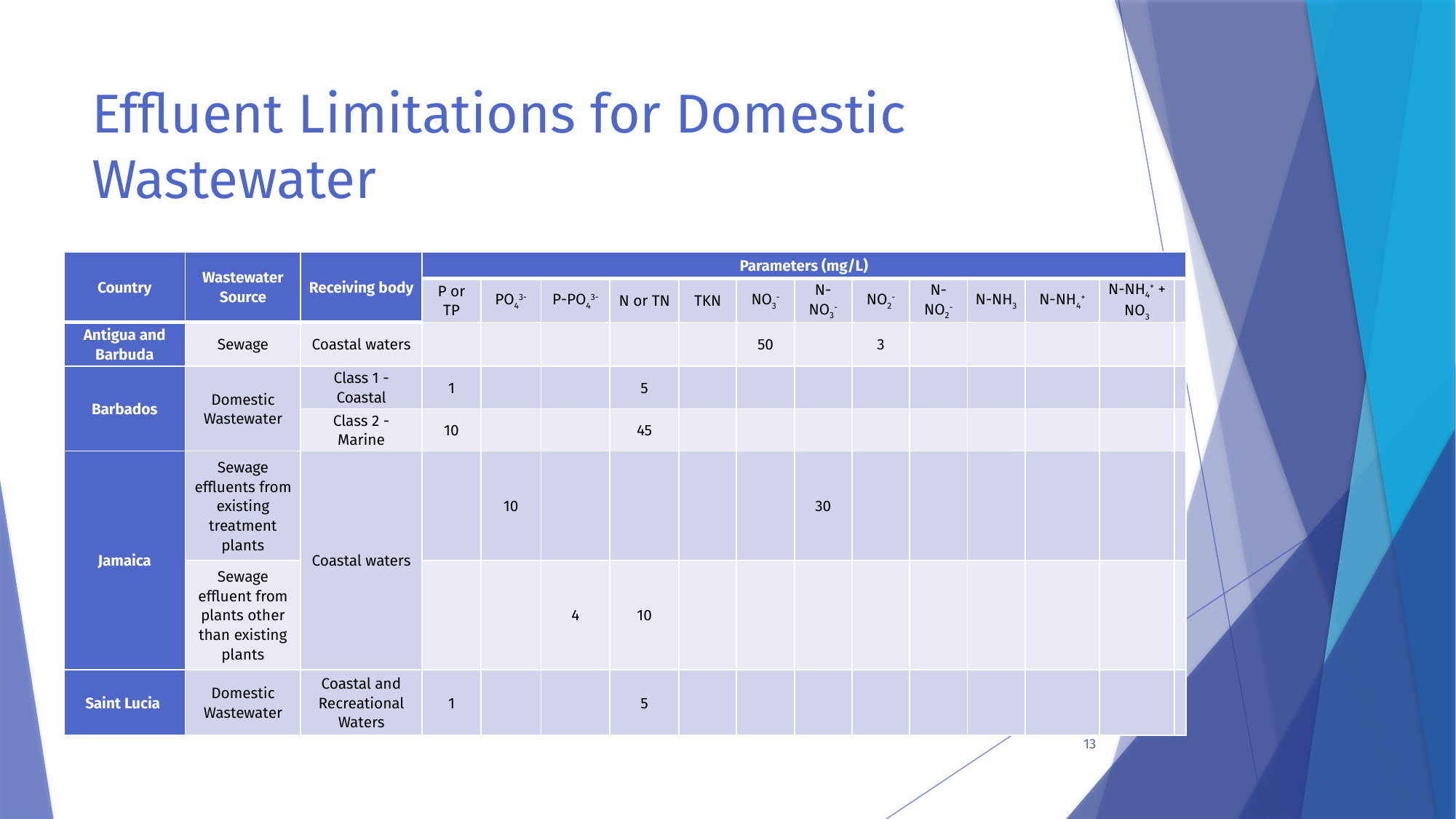

# Effluent Limitations for Domestic Wastewater
| Country | Wastewater Source | Receiving body | Parameters (mg/L) |  |  |  |  |  |  |  |  |  |  |  |  |
| --- | --- | --- | --- | --- | --- | --- | --- | --- | --- | --- | --- | --- | --- | --- | --- |
|  |  |  | P or TP | PO43- | P-PO43- | N or TN | TKN | NO3- | N-NO3- | NO2- | N-NO2- | N-NH3 | N-NH4+ | N-NH4+ + NO3 |  |
| Antigua and Barbuda | Sewage | Coastal waters |  |  |  |  |  | 50 |  | 3 |  |  |  |  |  |
| Barbados | Domestic Wastewater | Class 1 - Coastal | 1 |  |  | 5 |  |  |  |  |  |  |  |  |  |
|  |  | Class 2 - Marine | 10 |  |  | 45 |  |  |  |  |  |  |  |  |  |
| Jamaica | Sewage effluents from existing treatment plants | Coastal waters |  | 10 |  |  |  |  | 30 |  |  |  |  |  |  |
|  | Sewage effluent from plants other than existing plants |  |  |  | 4 | 10 |  |  |  |  |  |  |  |  |  |
| Saint Lucia | Domestic Wastewater | Coastal and Recreational Waters | 1 |  |  | 5 |  |  |  |  |  |  |  |  |  |
13